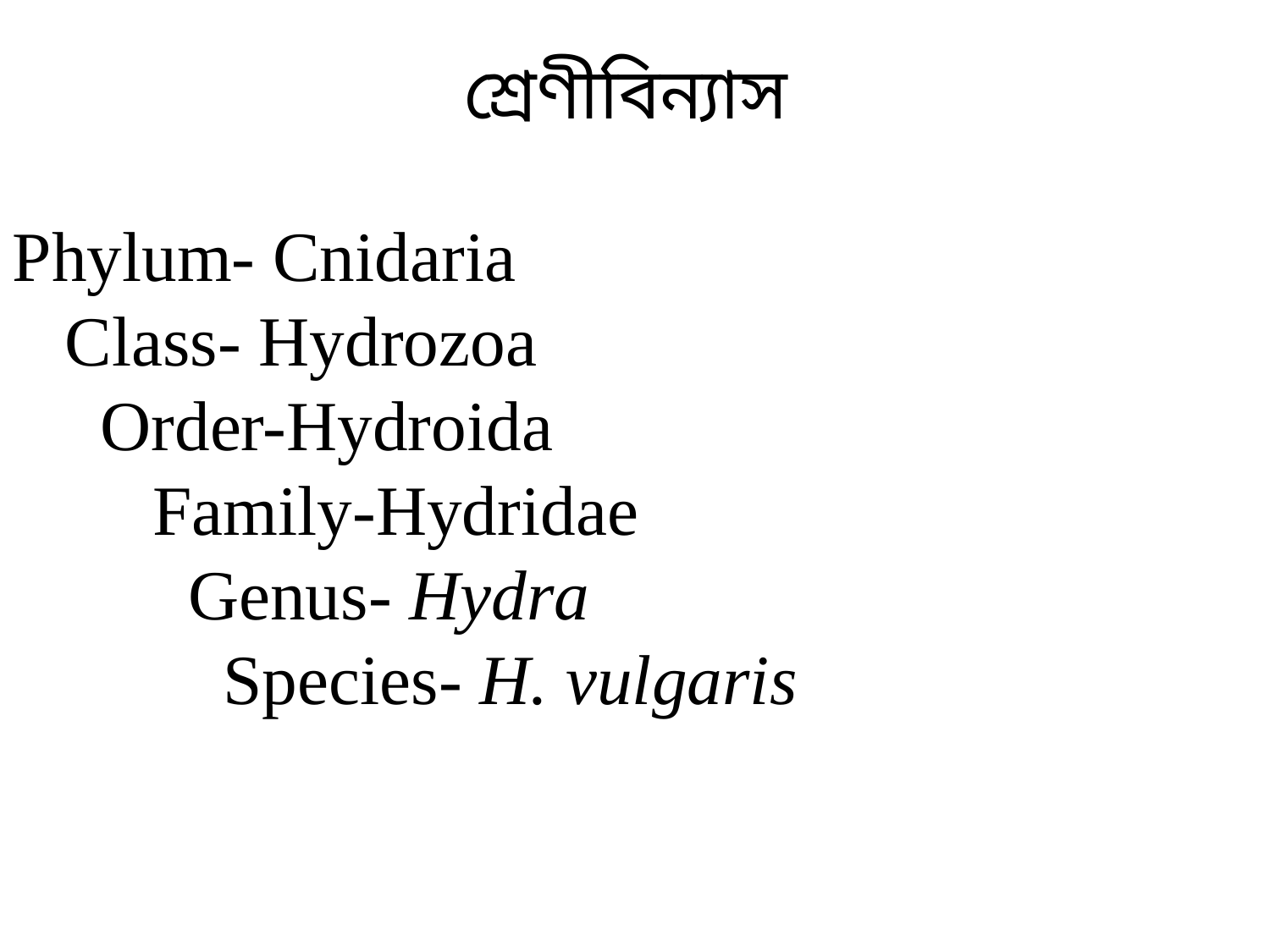

শ্রেণীবিন্যাস
Phylum- Cnidaria
   Class- Hydrozoa
     Order-Hydroida
        Family-Hydridae
          Genus- Hydra
            Species- H. vulgaris